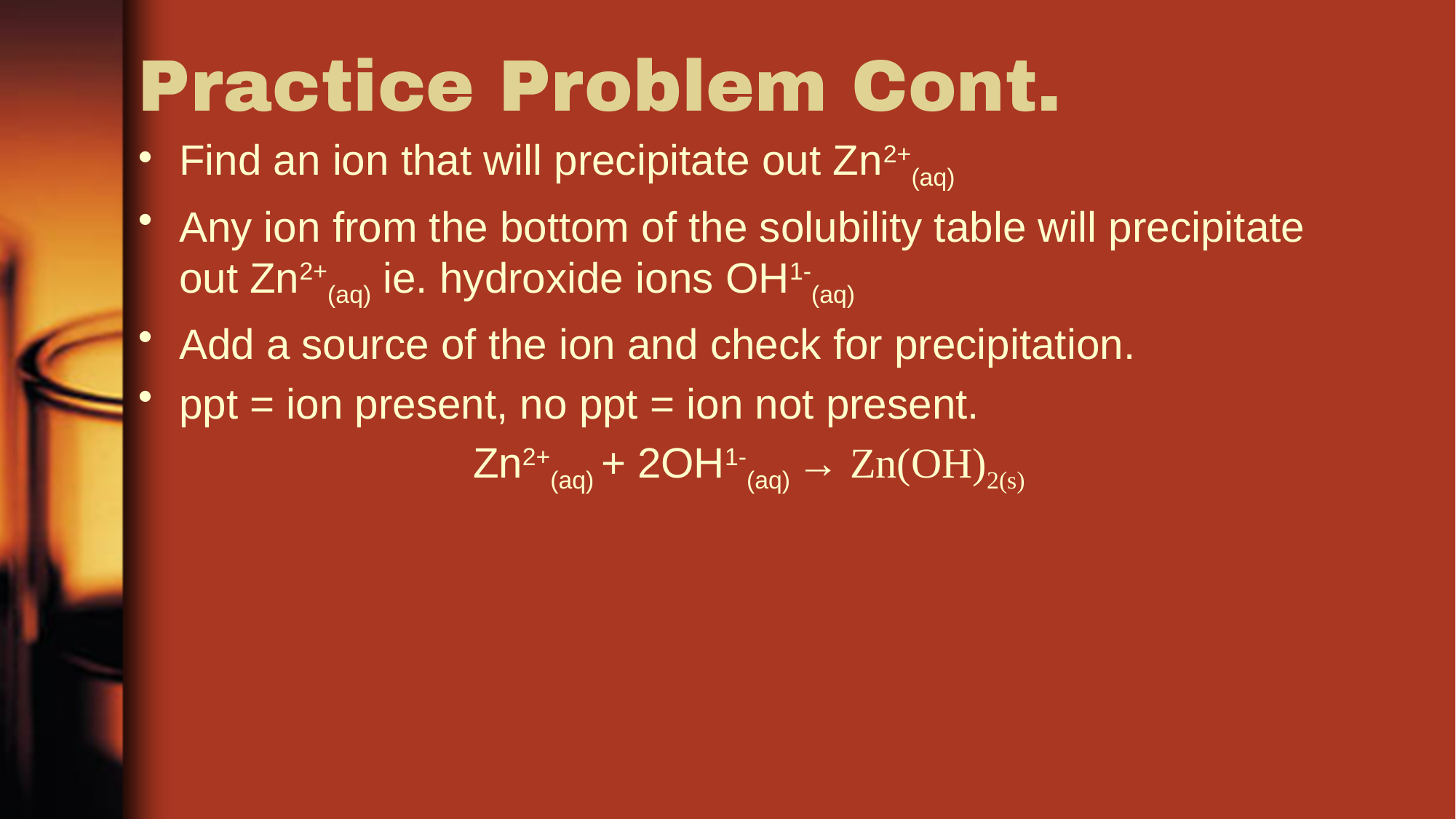

# Practice Problem Cont.
Find an ion that will precipitate out Zn2+(aq)
Any ion from the bottom of the solubility table will precipitate out Zn2+(aq) ie. hydroxide ions OH1-(aq)
Add a source of the ion and check for precipitation.
ppt = ion present, no ppt = ion not present.
Zn2+(aq) + 2OH1-(aq) → Zn(OH)2(s)